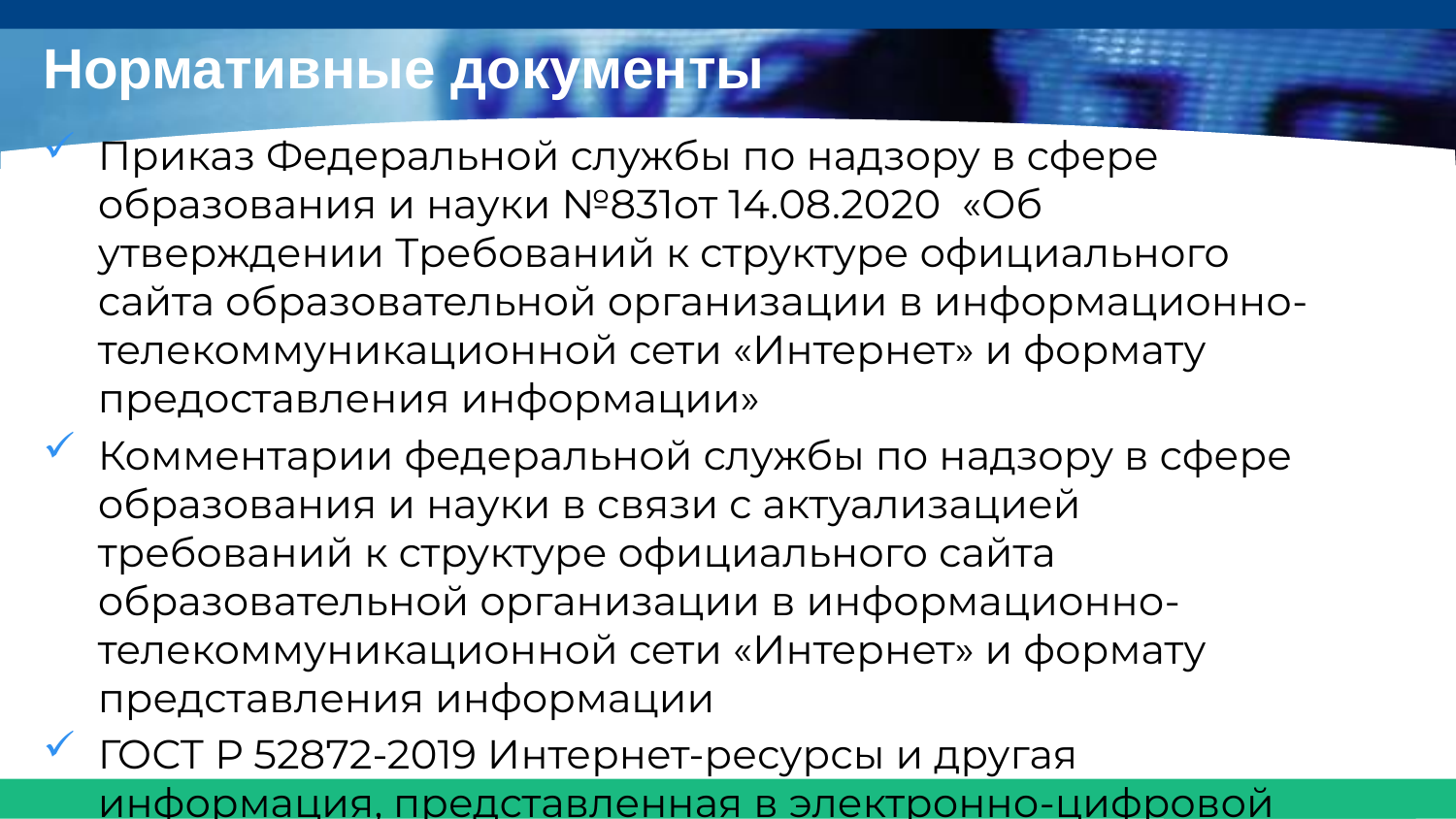

# Нормативные документы
Приказ Федеральной службы по надзору в сфере образования и науки №831от 14.08.2020  «Об утверждении Требований к структуре официального сайта образовательной организации в информационно-телекоммуникационной сети «Интернет» и формату предоставления информации»
Комментарии федеральной службы по надзору в сфере образования и науки в связи с актуализацией требований к структуре официального сайта образовательной организации в информационно-телекоммуникационной сети «Интернет» и формату представления информации
ГОСТ Р 52872-2019 Интернет-ресурсы и другая информация, представленная в электронно-цифровой форме